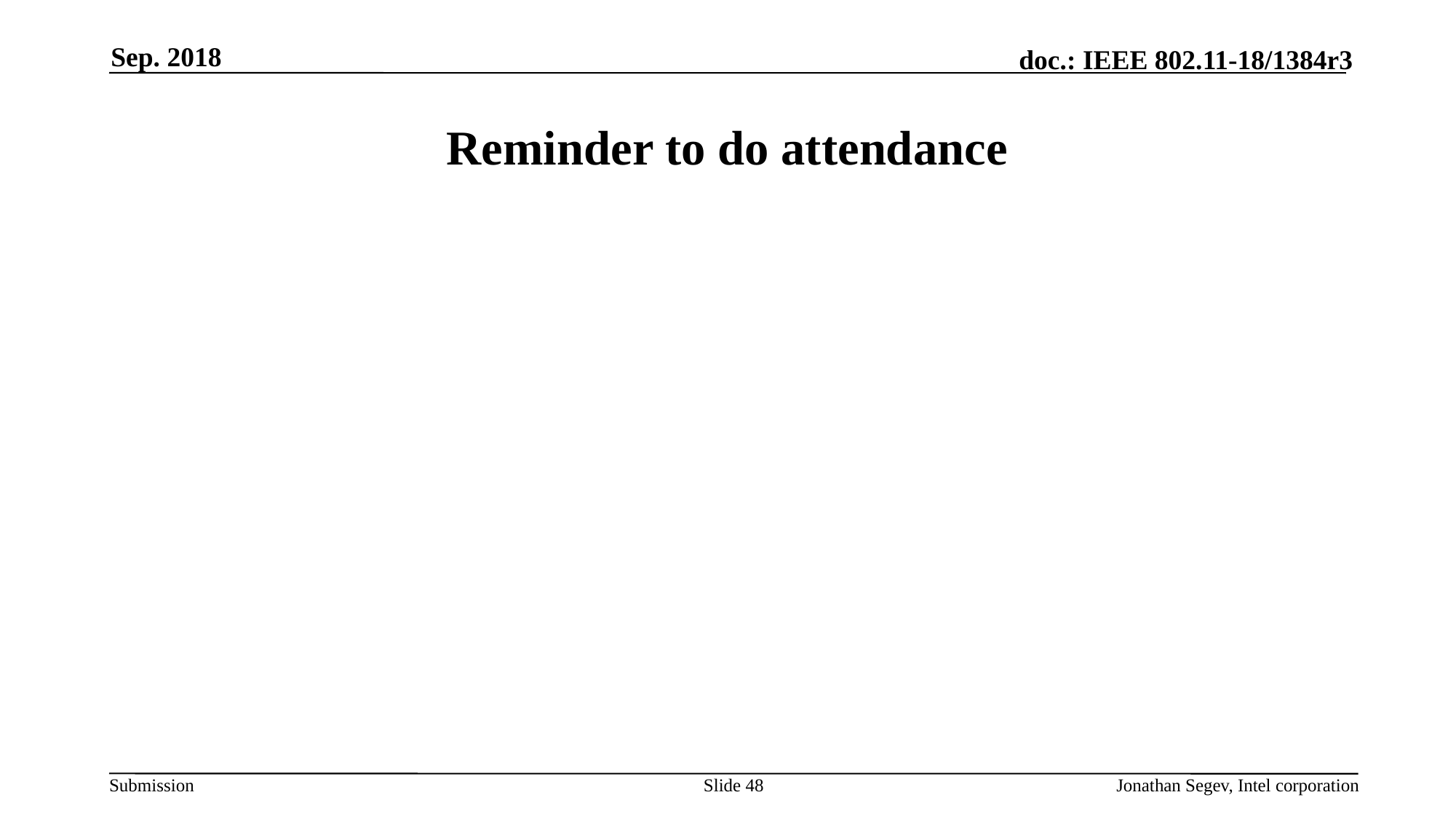

Sep. 2018
# Reminder to do attendance

Slide 48
Jonathan Segev, Intel corporation